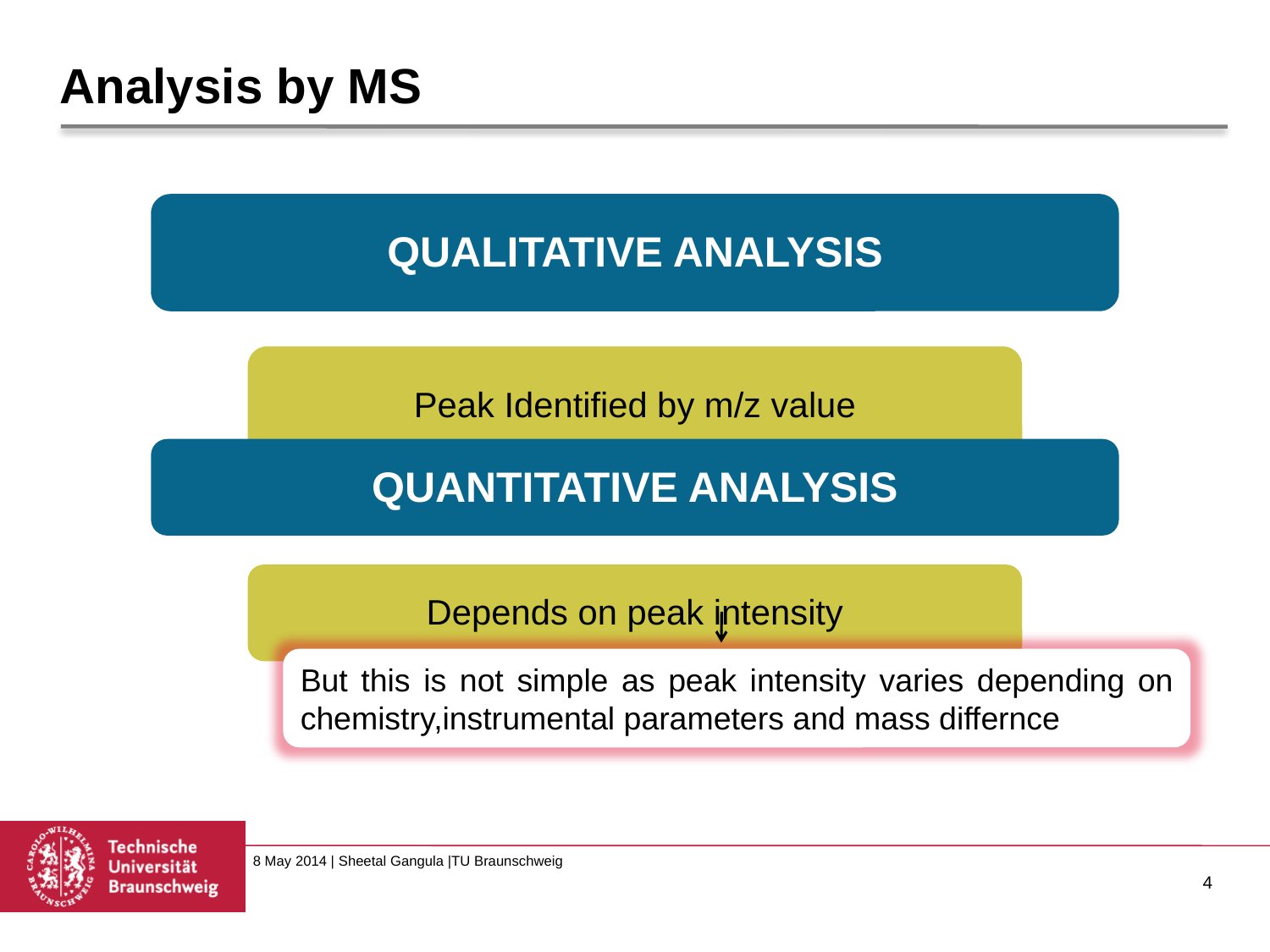

# Analysis by MS
QUALITATIVE ANALYSIS
Peak Identified by m/z value
QUANTITATIVE ANALYSIS
Depends on peak intensity
But this is not simple as peak intensity varies depending on chemistry,instrumental parameters and mass differnce
4